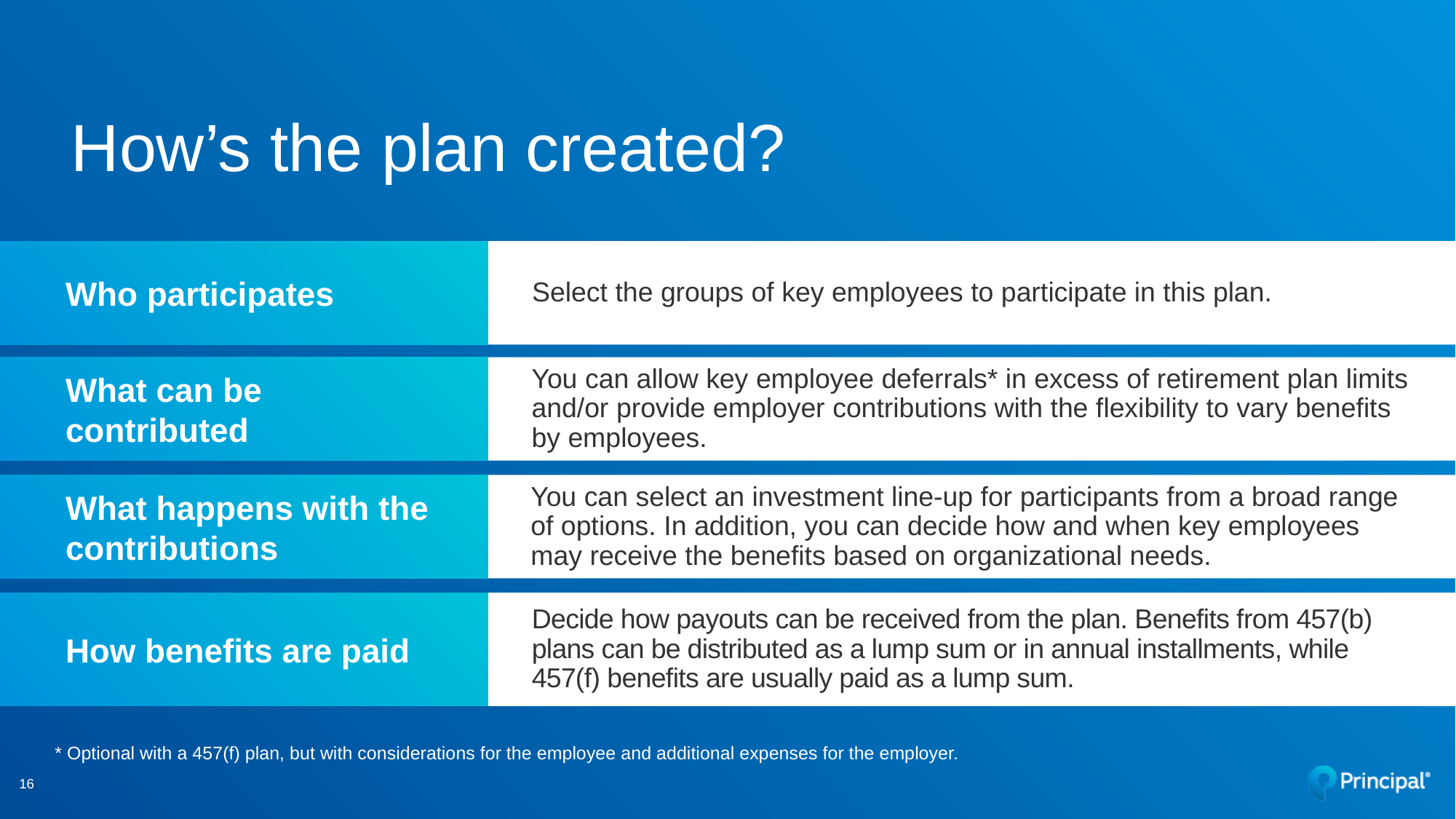

# How’s the plan created?
Who participates
Select the groups of key employees to participate in this plan.
What can be contributed
You can allow key employee deferrals* in excess of retirement plan limits and/or provide employer contributions with the flexibility to vary benefits by employees.
What happens with the contributions
You can select an investment line-up for participants from a broad range of options. In addition, you can decide how and when key employees may receive the benefits based on organizational needs.
How benefits are paid
Decide how payouts can be received from the plan. Benefits from 457(b) plans can be distributed as a lump sum or in annual installments, while 457(f) benefits are usually paid as a lump sum.
* Optional with a 457(f) plan, but with considerations for the employee and additional expenses for the employer.
16